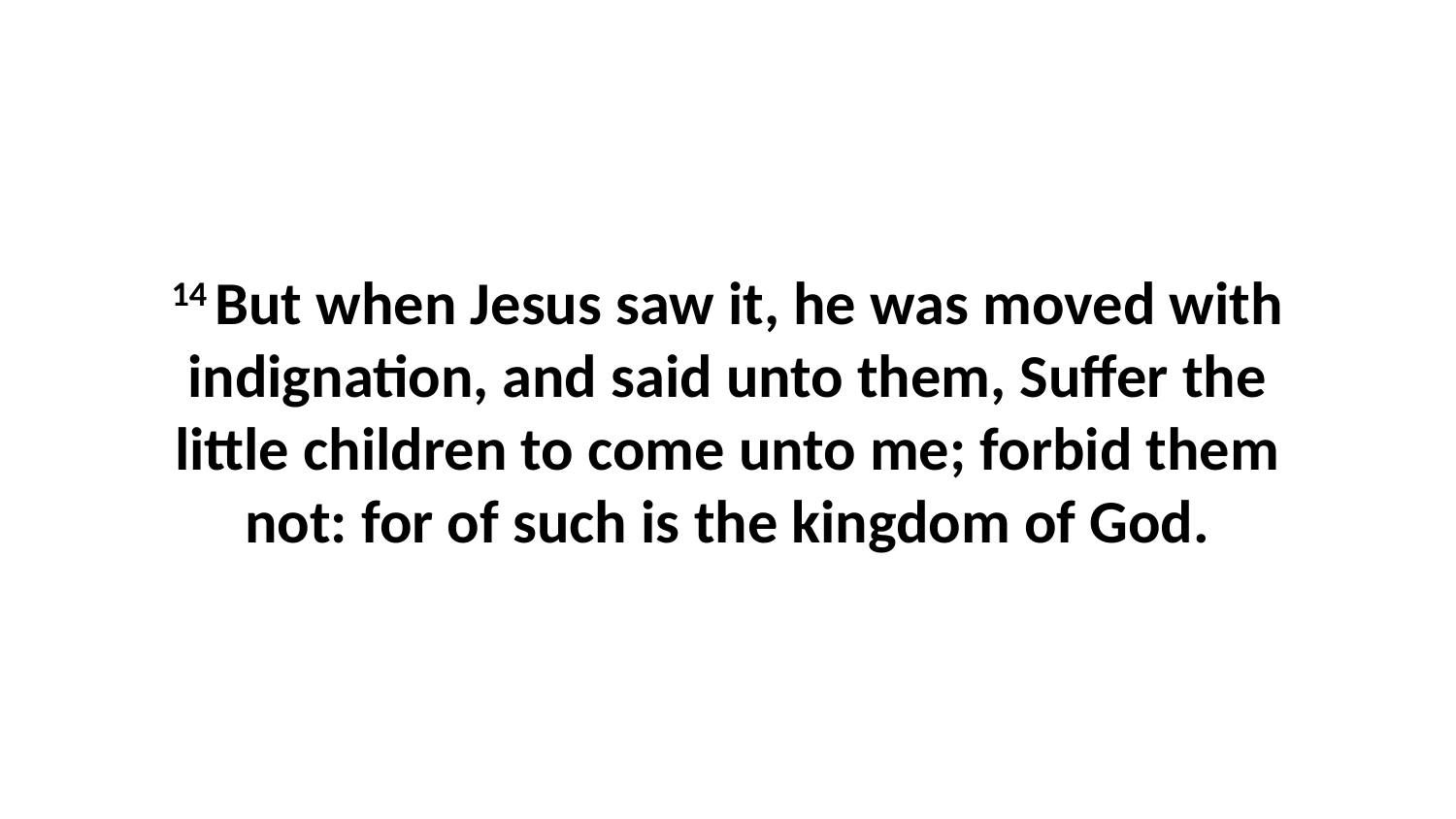

14 But when Jesus saw it, he was moved with indignation, and said unto them, Suffer the little children to come unto me; forbid them not: for of such is the kingdom of God.